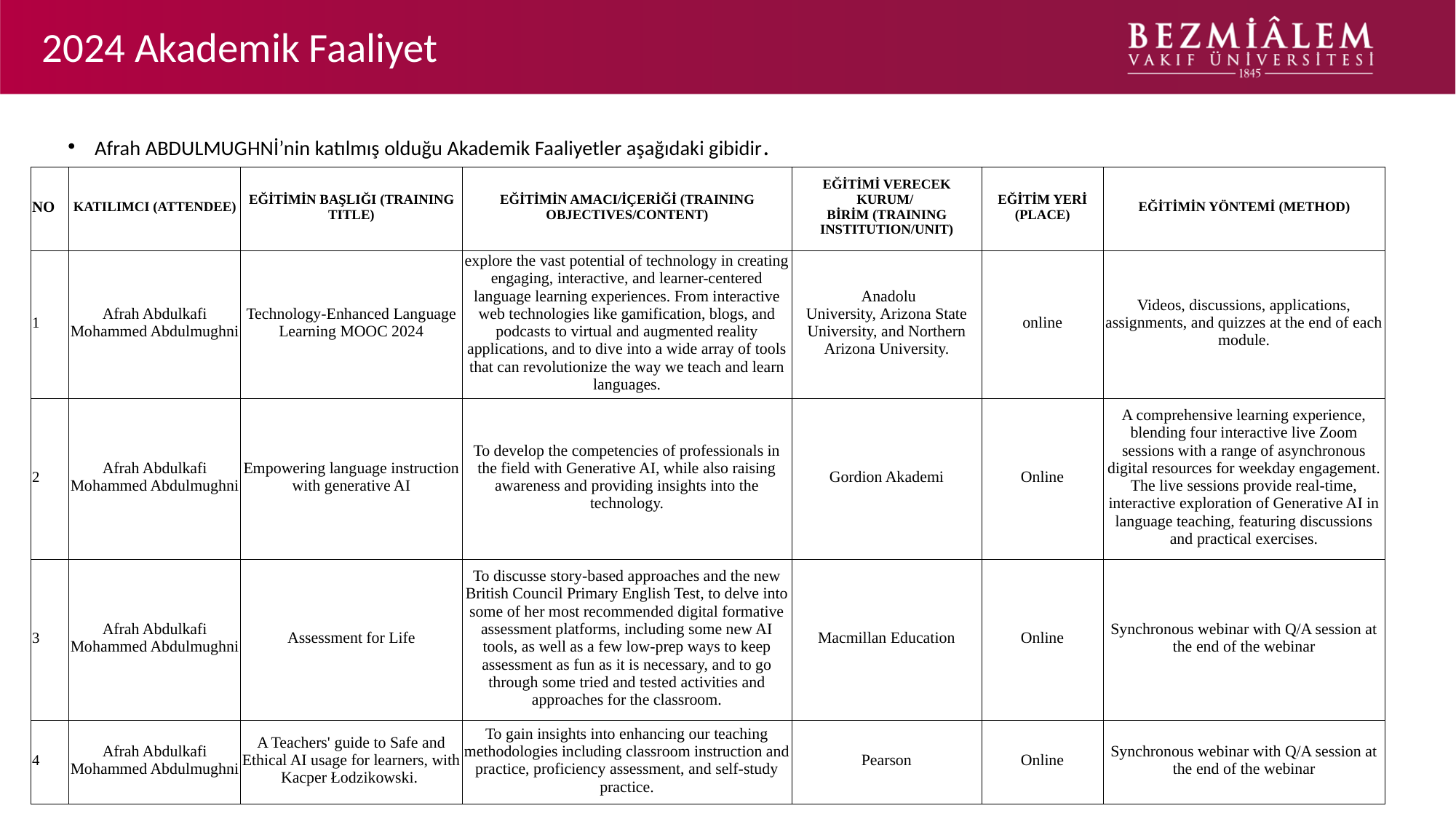

# 2024 Akademik Faaliyet
Afrah ABDULMUGHNİ’nin katılmış olduğu Akademik Faaliyetler aşağıdaki gibidir.
| NO | KATILIMCI (ATTENDEE) | EĞİTİMİN BAŞLIĞI (TRAINING TITLE) | EĞİTİMİN AMACI/İÇERİĞİ (TRAINING OBJECTIVES/CONTENT) | EĞİTİMİ VERECEK KURUM/ BİRİM (TRAINING INSTITUTION/UNIT) | EĞİTİM YERİ (PLACE) | EĞİTİMİN YÖNTEMİ (METHOD) |
| --- | --- | --- | --- | --- | --- | --- |
| 1 | Afrah Abdulkafi Mohammed Abdulmughni | Technology-Enhanced Language Learning MOOC 2024 | explore the vast potential of technology in creating engaging, interactive, and learner-centered language learning experiences. From interactive web technologies like gamification, blogs, and podcasts to virtual and augmented reality applications, and to dive into a wide array of tools that can revolutionize the way we teach and learn languages. | Anadolu University, Arizona State University, and Northern Arizona University. | online | Videos, discussions, applications, assignments, and quizzes at the end of each module. |
| 2 | Afrah Abdulkafi Mohammed Abdulmughni | Empowering language instruction with generative AI | To develop the competencies of professionals in the field with Generative AI, while also raising awareness and providing insights into the technology. | Gordion Akademi | Online | A comprehensive learning experience, blending four interactive live Zoom sessions with a range of asynchronous digital resources for weekday engagement. The live sessions provide real-time, interactive exploration of Generative AI in language teaching, featuring discussions and practical exercises. |
| 3 | Afrah Abdulkafi Mohammed Abdulmughni | Assessment for Life | To discusse story-based approaches and the new British Council Primary English Test, to delve into some of her most recommended digital formative assessment platforms, including some new AI tools, as well as a few low-prep ways to keep assessment as fun as it is necessary, and to go through some tried and tested activities and approaches for the classroom. | Macmillan Education | Online | Synchronous webinar with Q/A session at the end of the webinar |
| 4 | Afrah Abdulkafi Mohammed Abdulmughni | A Teachers' guide to Safe and Ethical AI usage for learners, with Kacper Łodzikowski. | To gain insights into enhancing our teaching methodologies including classroom instruction and practice, proficiency assessment, and self-study practice. | Pearson | Online | Synchronous webinar with Q/A session at the end of the webinar |